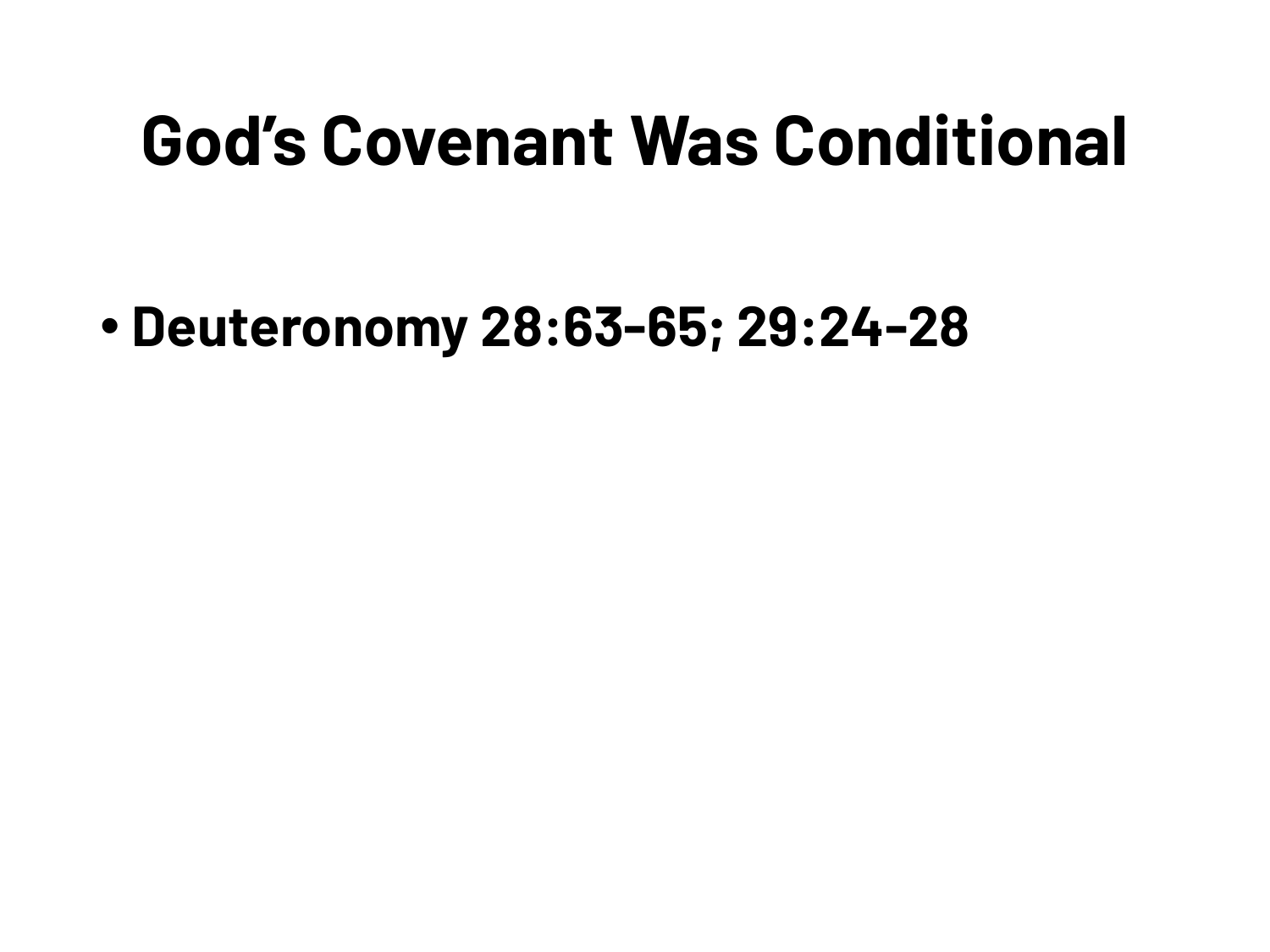

# God’s Covenant Was Conditional
Deuteronomy 28:63-65; 29:24-28